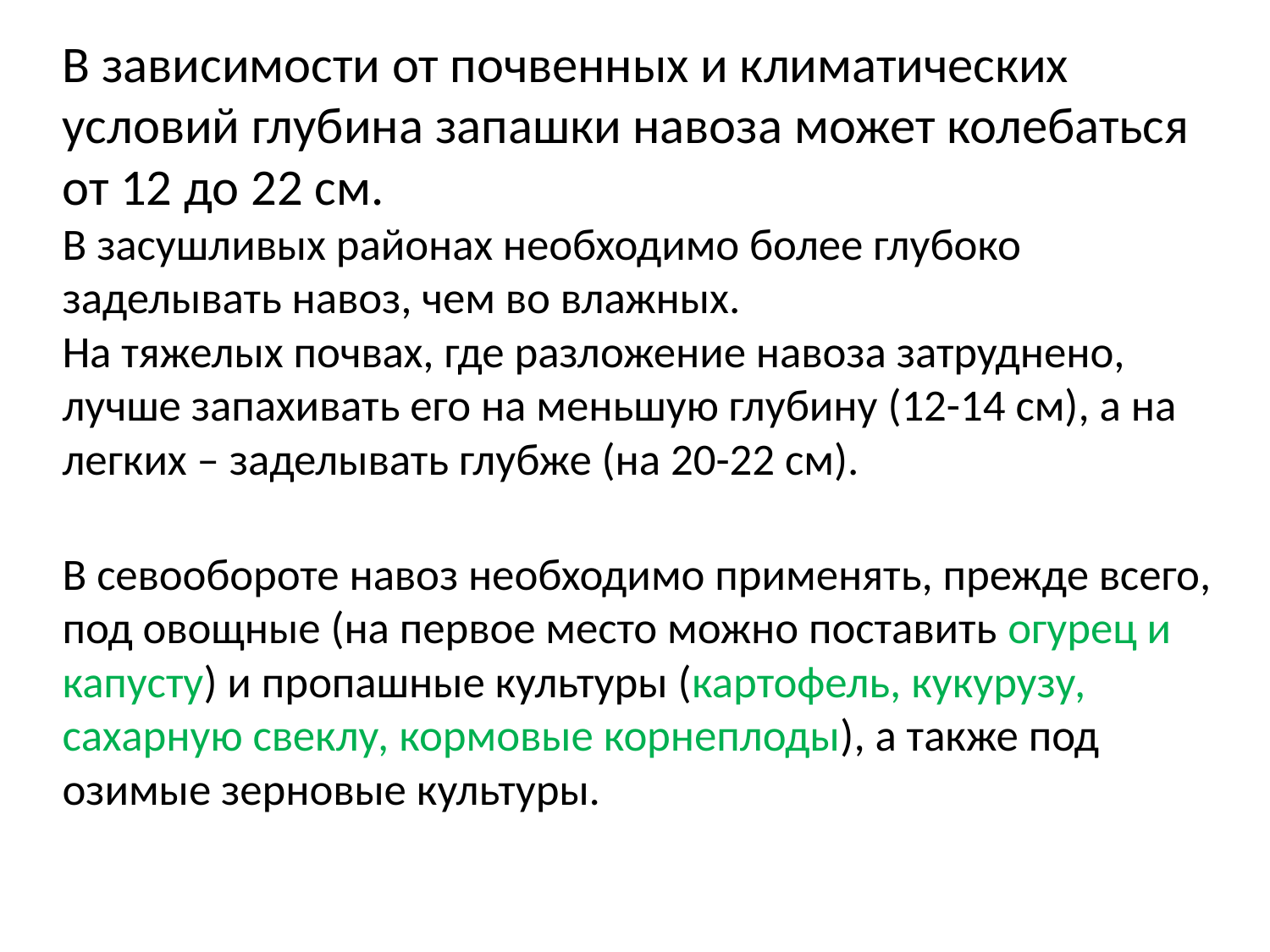

# В зависимости от почвенных и климатических условий глубина запашки навоза может колебаться от 12 до 22 см. В засушливых районах необходимо более глубоко заделывать навоз, чем во влажных. На тяжелых почвах, где разложение навоза затруднено, лучше запахивать его на меньшую глубину (12-14 см), а на легких – заделывать глубже (на 20-22 см). В севообороте навоз необходимо применять, прежде всего, под овощные (на первое место можно поставить огурец и капусту) и пропашные культуры (картофель, кукурузу, сахарную свеклу, кормовые корнеплоды), а также под озимые зерновые культуры.